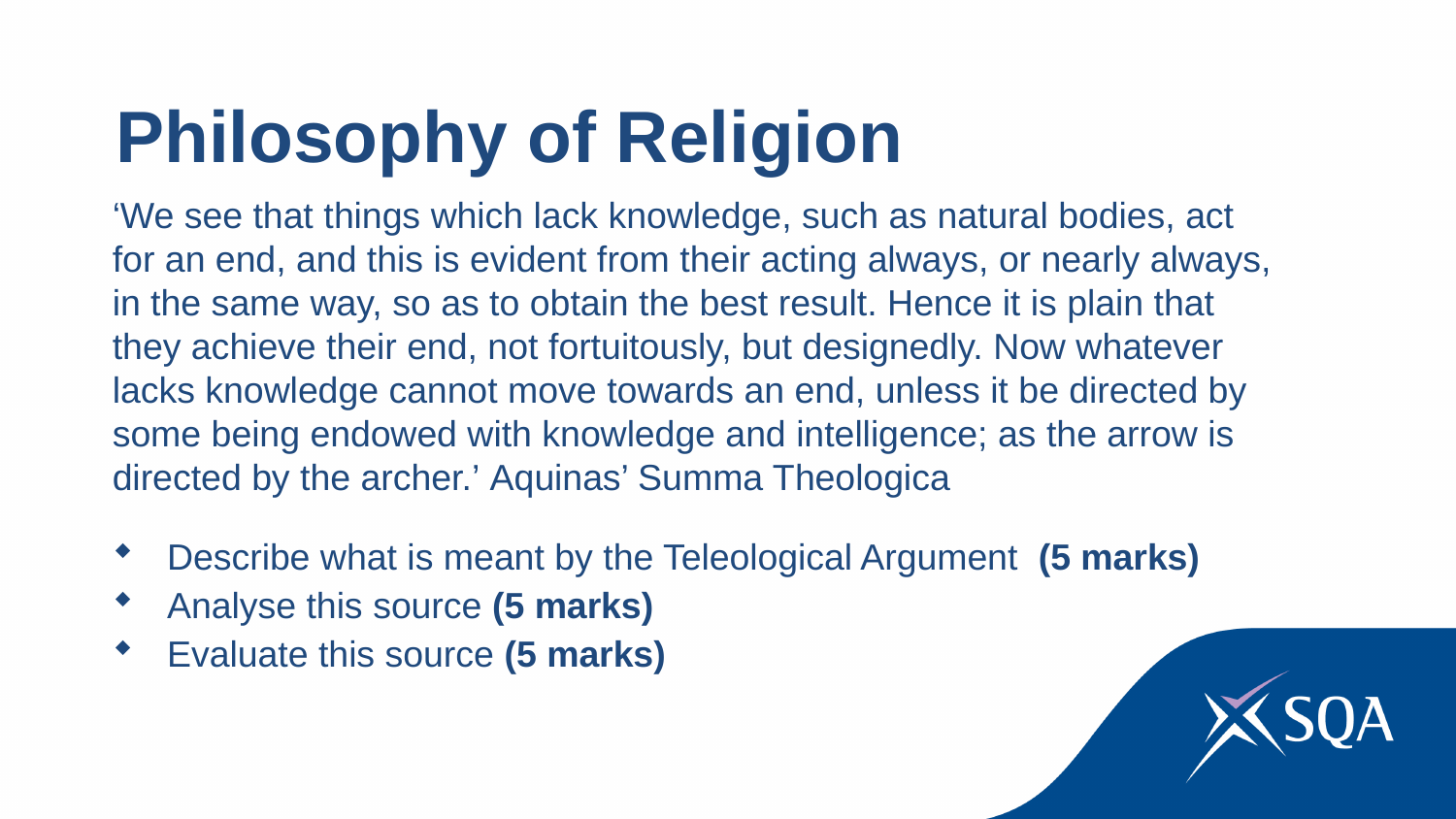

Philosophy of Religion
‘We see that things which lack knowledge, such as natural bodies, act for an end, and this is evident from their acting always, or nearly always, in the same way, so as to obtain the best result. Hence it is plain that they achieve their end, not fortuitously, but designedly. Now whatever lacks knowledge cannot move towards an end, unless it be directed by some being endowed with knowledge and intelligence; as the arrow is directed by the archer.’ Aquinas’ Summa Theologica

Describe what is meant by the Teleological Argument  (5 marks)
Analyse this source (5 marks)
Evaluate this source (5 marks)